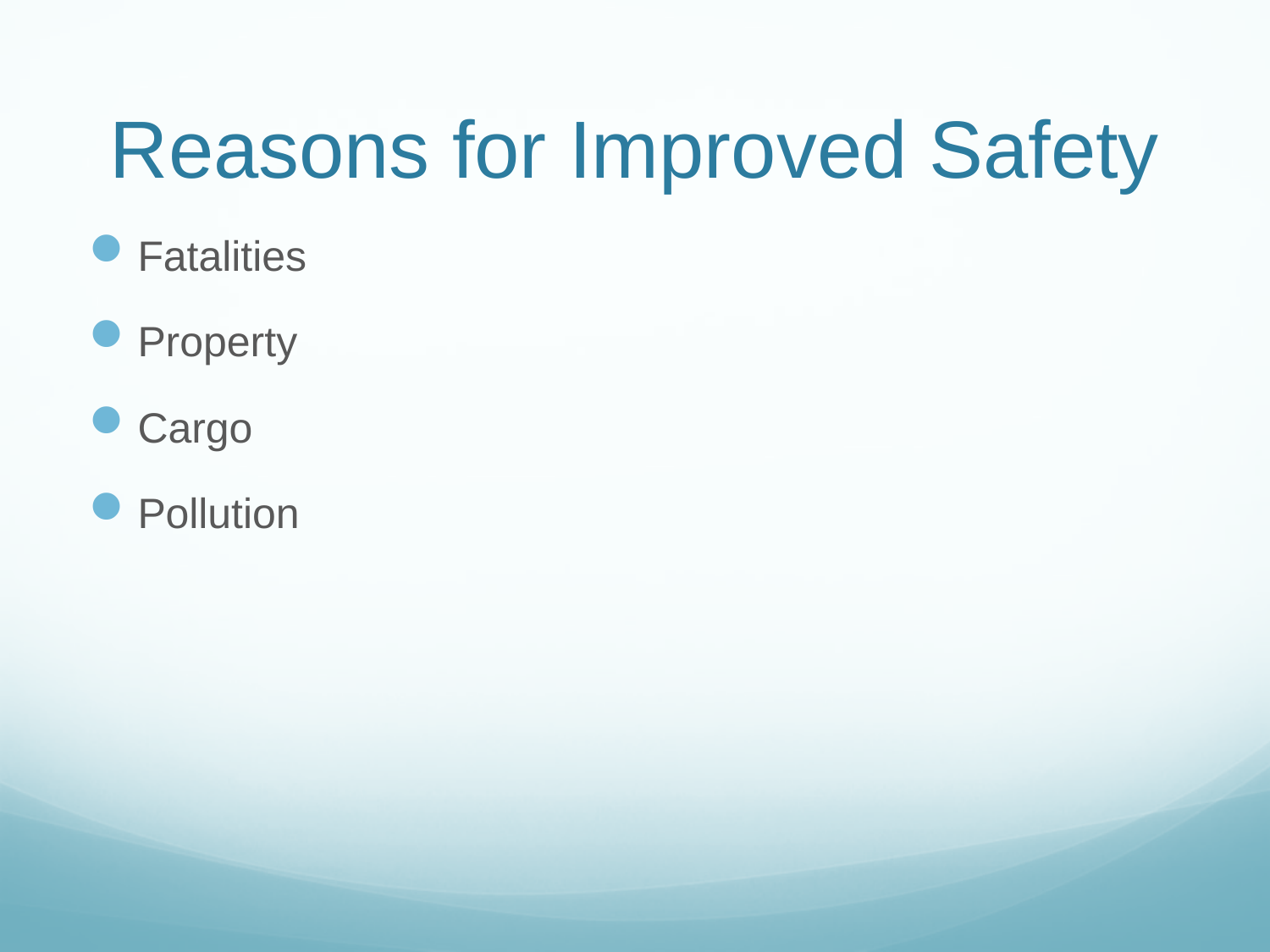

# Reasons for Improved Safety
Fatalities
Property
Cargo
Pollution